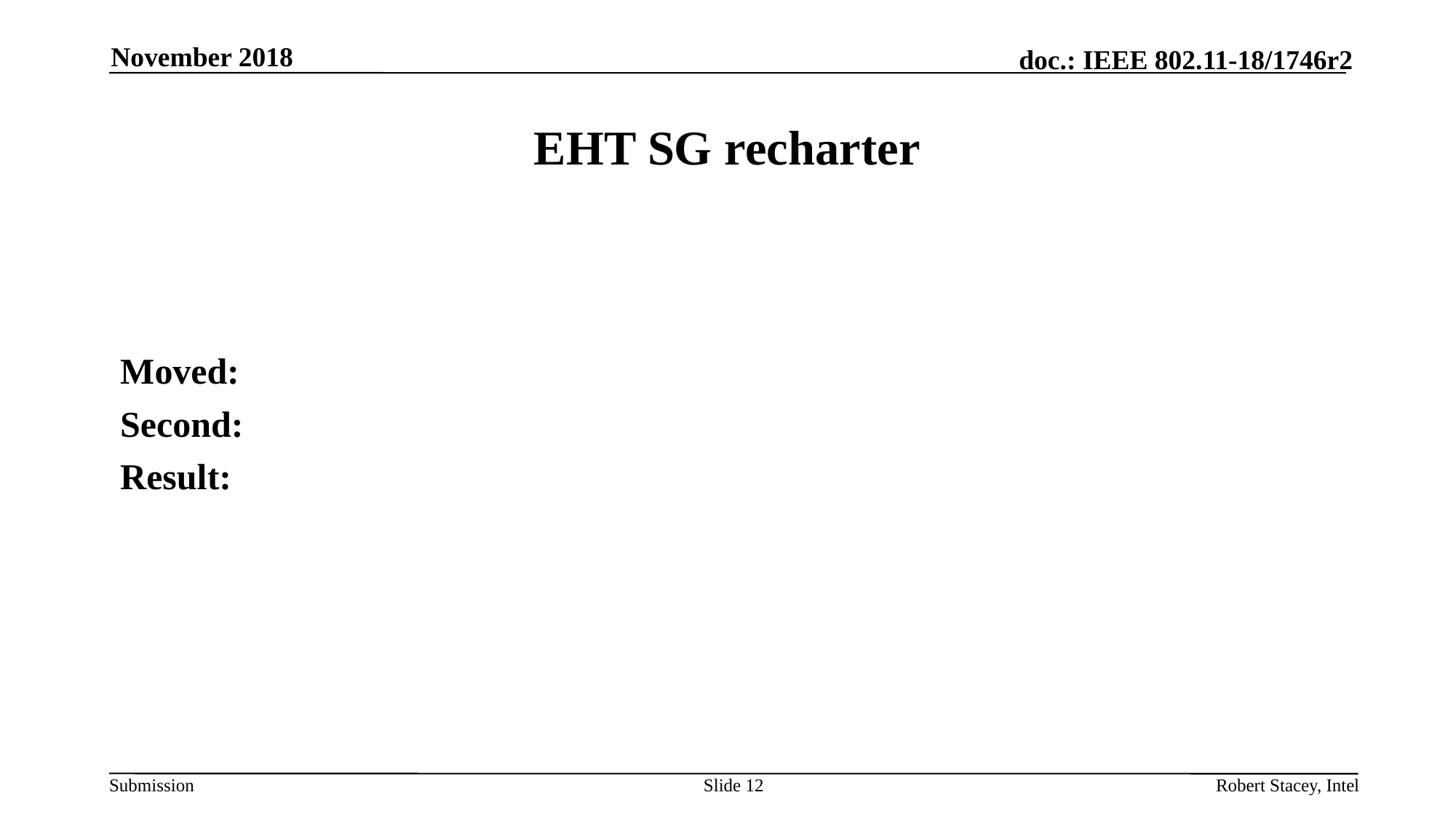

November 2018
# EHT SG recharter

Moved:
Second:
Result:
Slide 12
Robert Stacey, Intel